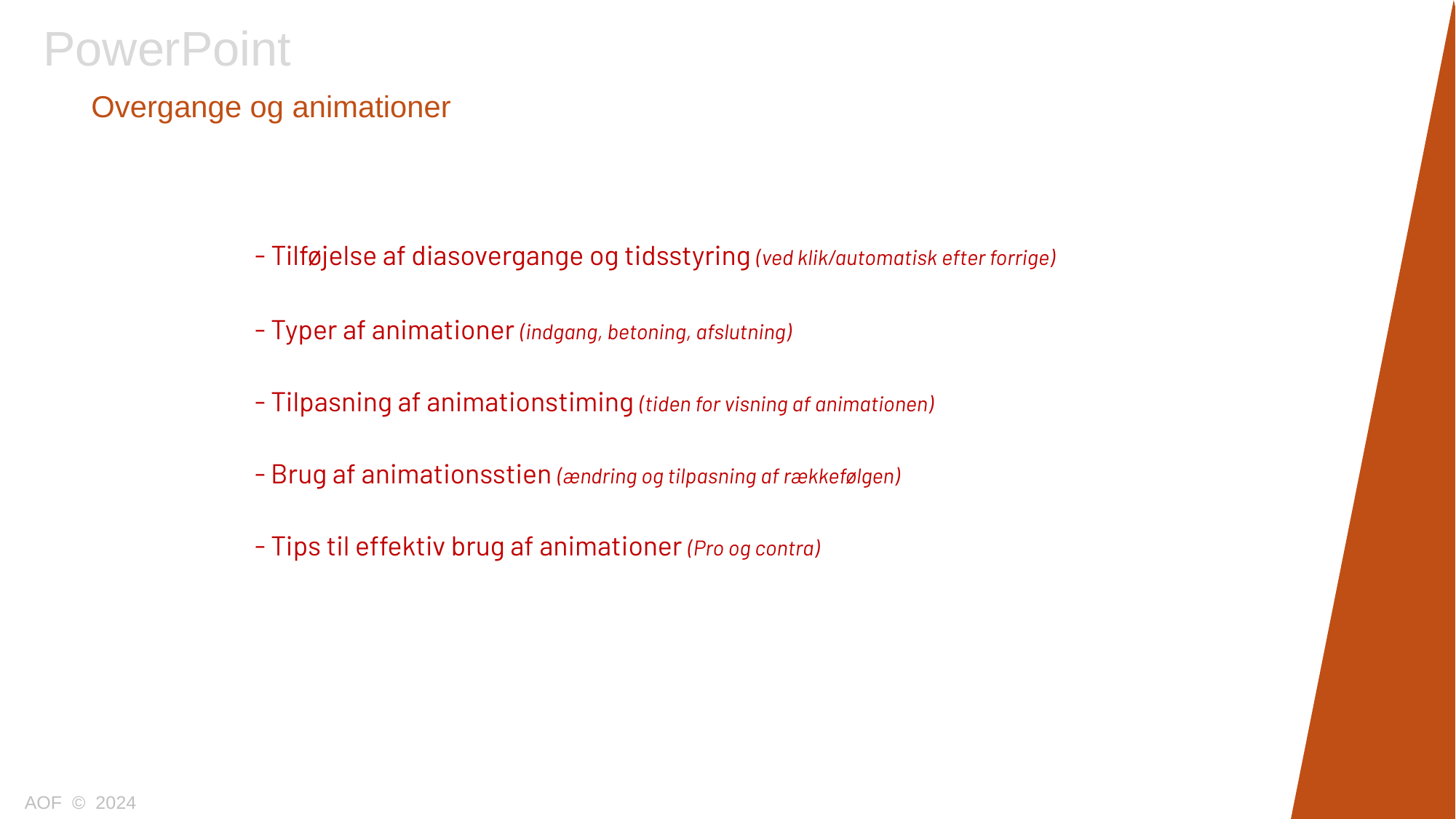

PowerPoint
Overgange og animationer
- Tilføjelse af diasovergange og tidsstyring (ved klik/automatisk efter forrige)
- Typer af animationer (indgang, betoning, afslutning)
- Tilpasning af animationstiming (tiden for visning af animationen)
- Brug af animationsstien (ændring og tilpasning af rækkefølgen)
- Tips til effektiv brug af animationer (Pro og contra)
AOF  ©  2024